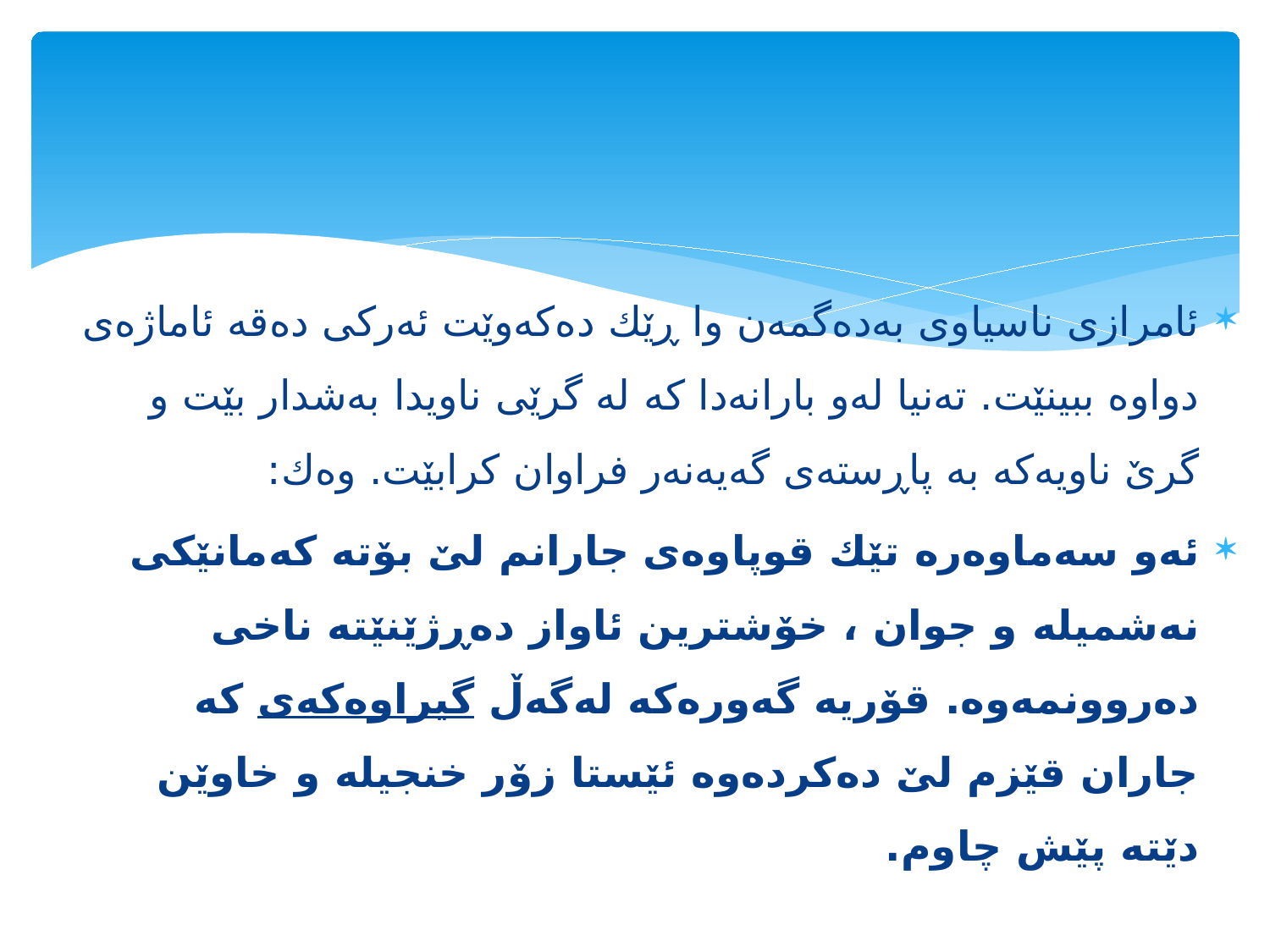

#
ئامرازی ناسیاوی به‌ده‌گمه‌ن وا ڕێك ده‌كه‌وێت ئه‌ركی ده‌قه‌ ئاماژه‌ی دواوه‌ ببینێت. ته‌نیا له‌و بارانه‌دا كه‌ له‌ گرێی ناویدا به‌شدار بێت و گرێ ناویه‌كه‌ به‌ پاڕسته‌ی گه‌یه‌نه‌ر فراوان كرابێت. وه‌ك:
ئه‌و سه‌ماوه‌ره‌ تێك قوپاوه‌ی جارانم لێ بۆته‌ كه‌مانێكی نه‌شمیله‌ و جوان ، خۆشترین ئاواز ده‌ڕژێنێته‌ ناخی ده‌روونمه‌وه‌. قۆریه‌ گه‌وره‌كه‌‌ له‌گه‌ڵ گیراوه‌كه‌ی كه‌ جاران قێزم لێ ده‌كرده‌وه‌ ئێستا زۆر خنجیله‌ و خاوێن دێته‌ پێش چاوم.